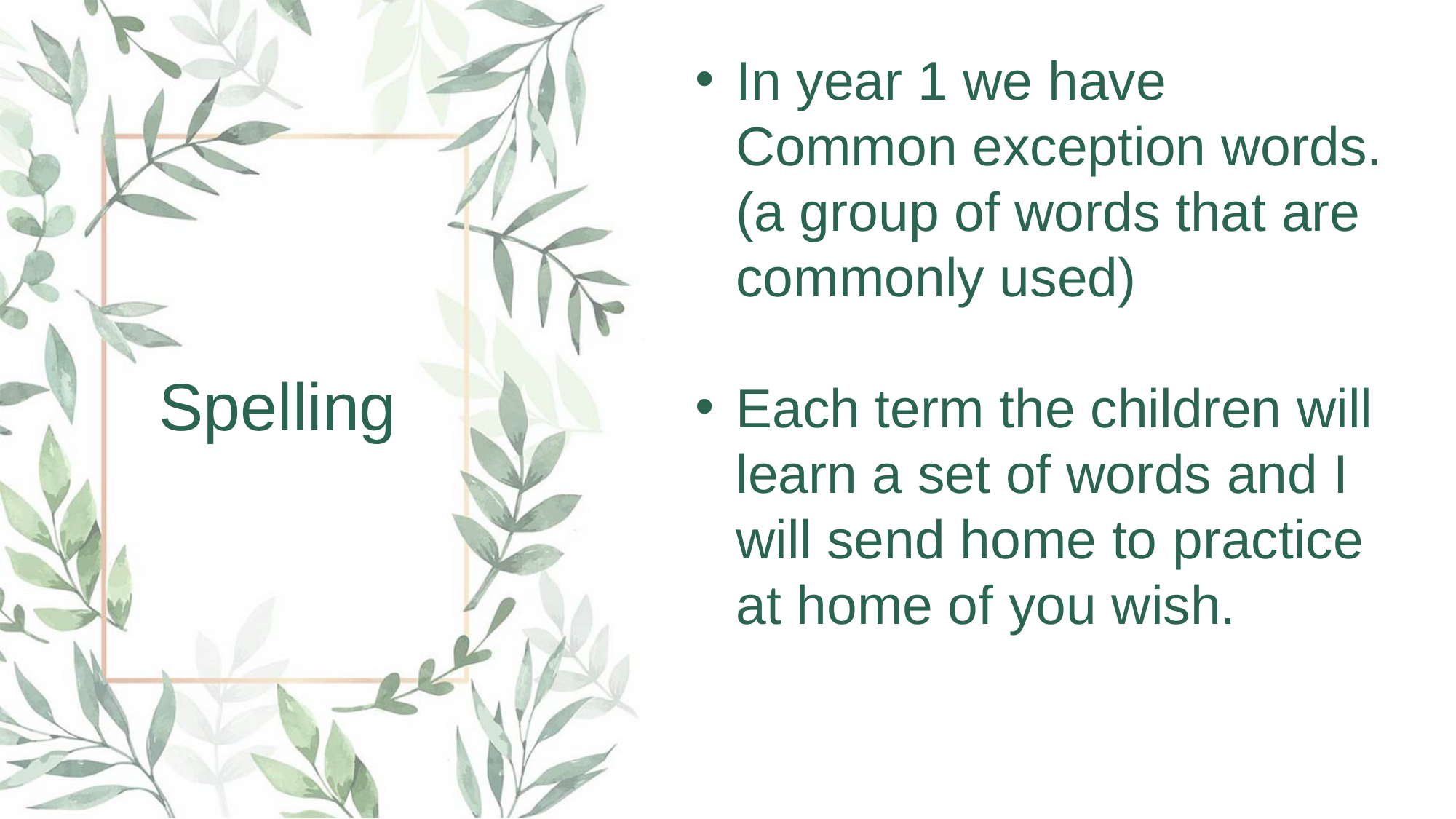

In year 1 we have Common exception words. (a group of words that are commonly used)

Each term the children will learn a set of words and I will send home to practice at home of you wish.

Spelling